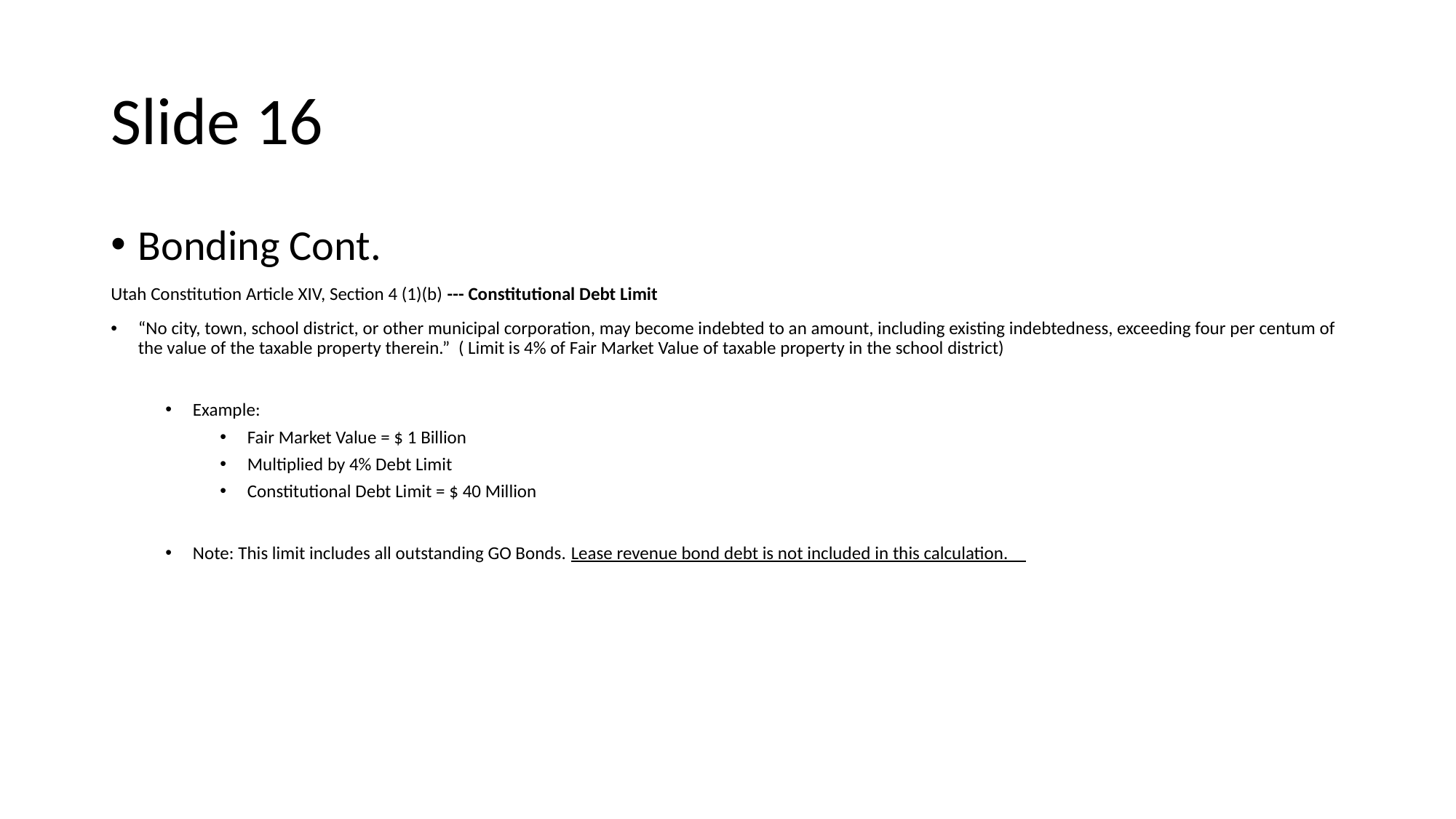

# Slide 16
Bonding Cont.
Utah Constitution Article XIV, Section 4 (1)(b) --- Constitutional Debt Limit
“No city, town, school district, or other municipal corporation, may become indebted to an amount, including existing indebtedness, exceeding four per centum of the value of the taxable property therein.”  ( Limit is 4% of Fair Market Value of taxable property in the school district)

Example:
Fair Market Value = $ 1 Billion
Multiplied by 4% Debt Limit
Constitutional Debt Limit = $ 40 Million

Note: This limit includes all outstanding GO Bonds. Lease revenue bond debt is not included in this calculation.